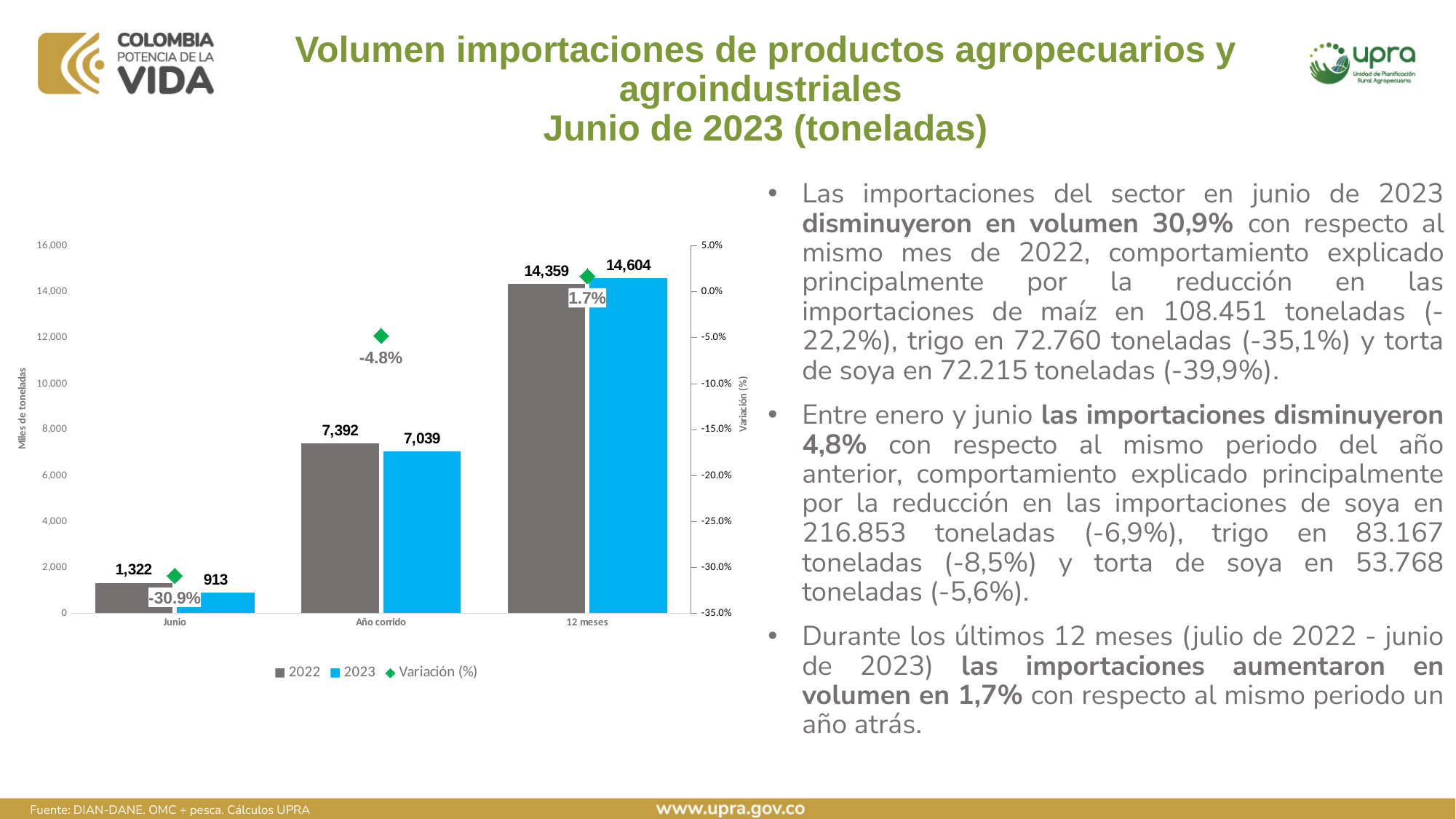

# Volumen importaciones de productos agropecuarios y agroindustriales Junio de 2023 (toneladas)
Las importaciones del sector en junio de 2023 disminuyeron en volumen 30,9% con respecto al mismo mes de 2022, comportamiento explicado principalmente por la reducción en las importaciones de maíz en 108.451 toneladas (-22,2%), trigo en 72.760 toneladas (-35,1%) y torta de soya en 72.215 toneladas (-39,9%).
Entre enero y junio las importaciones disminuyeron 4,8% con respecto al mismo periodo del año anterior, comportamiento explicado principalmente por la reducción en las importaciones de soya en 216.853 toneladas (-6,9%), trigo en 83.167 toneladas (-8,5%) y torta de soya en 53.768 toneladas (-5,6%).
Durante los últimos 12 meses (julio de 2022 - junio de 2023) las importaciones aumentaron en volumen en 1,7% con respecto al mismo periodo un año atrás.

### Chart

| Category | 2022 | 2023 | Variación (%) |
|---|---|---|---|
| Junio | 1322.172887425928 | 913.4019518218702 | -0.3091660247245528 |
| Año corrido | 7392.122760570953 | 7038.7083802243 | -0.047809592967224535 |
| 12 meses | 14359.315299667503 | 14604.235869811811 | 0.017056563285436033 |
Fuente: DIAN-DANE. OMC + pesca. Cálculos UPRA